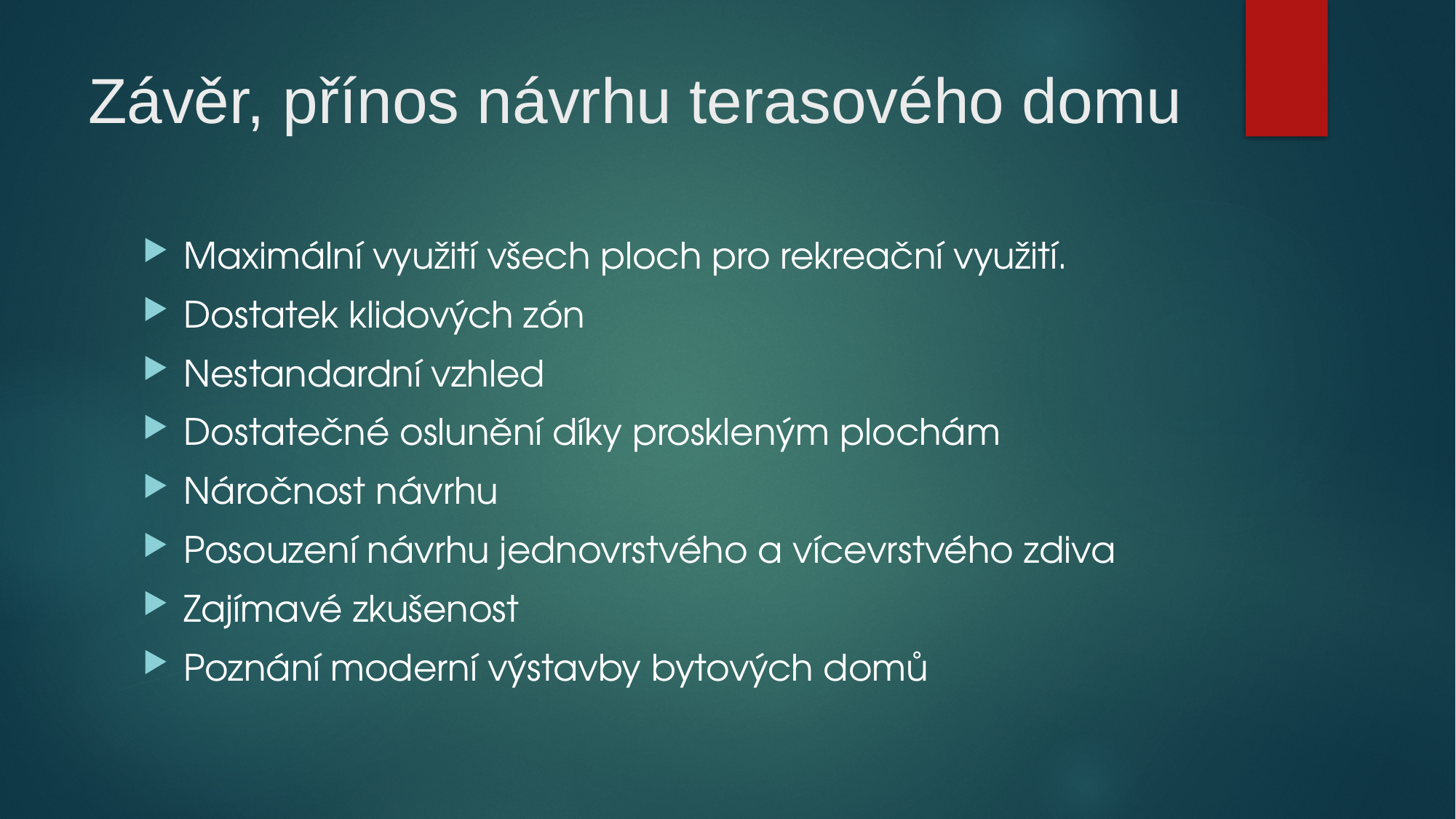

# Závěr, přínos návrhu terasového domu

Maximální využití všech ploch pro rekreační využití.
Dostatek klidových zón
Nestandardní vzhled
Dostatečné oslunění díky proskleným plochám
Náročnost návrhu
Posouzení návrhu jednovrstvého a vícevrstvého zdiva
Zajímavé zkušenost
Poznání moderní výstavby bytových domů